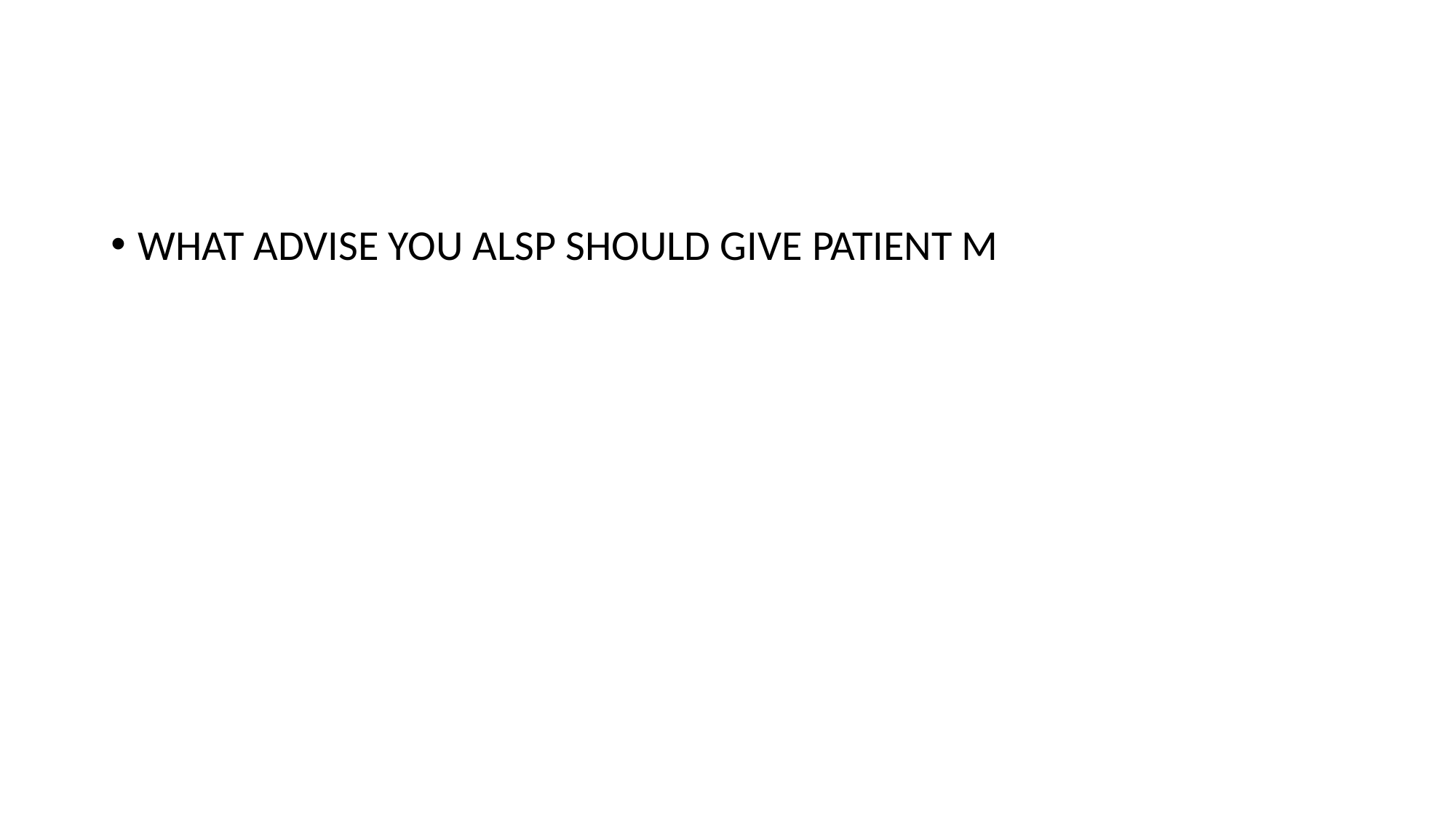

#
WHAT ADVISE YOU ALSP SHOULD GIVE PATIENT M